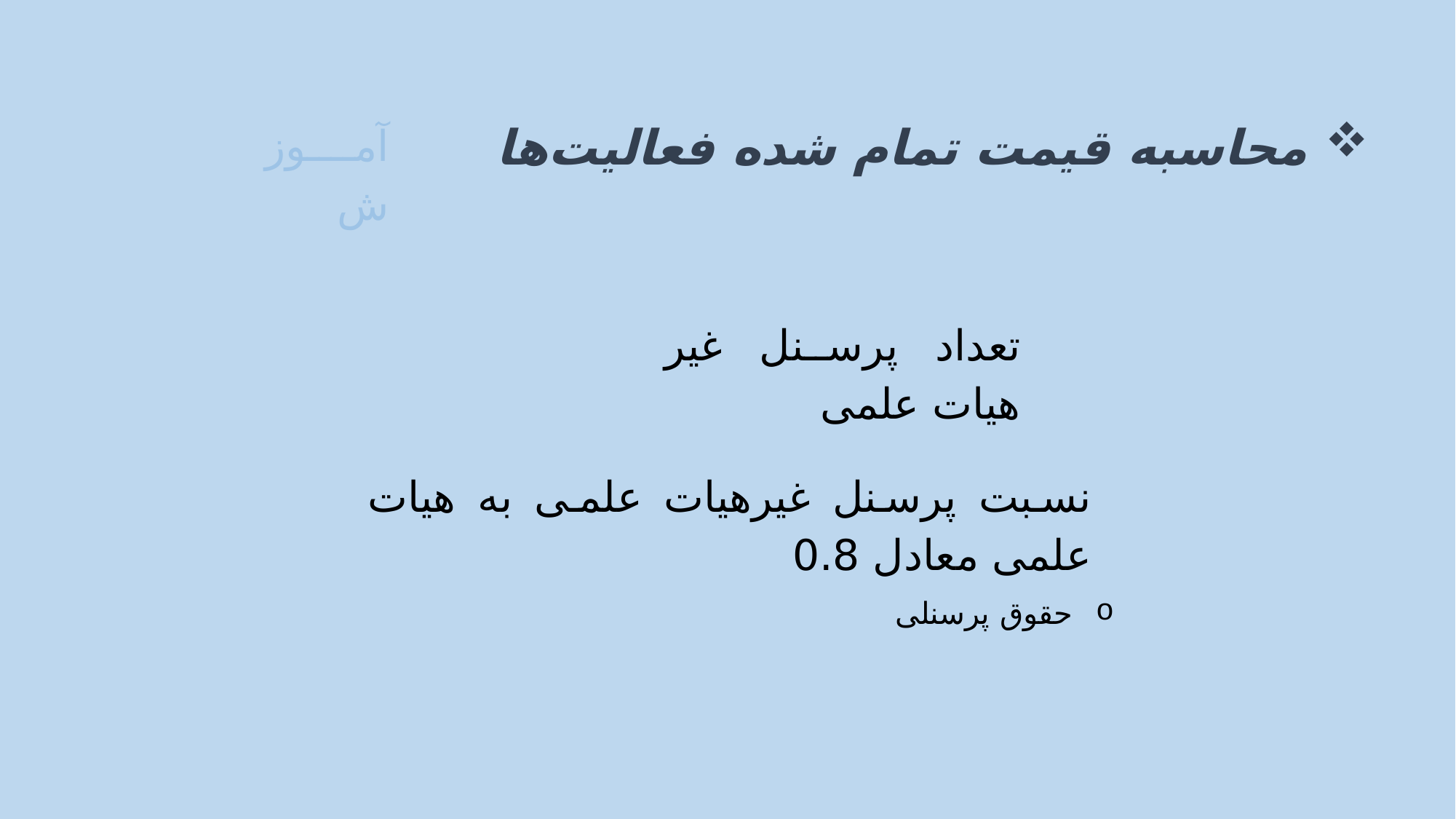

محاسبه قیمت تمام شده فعالیت‌ها

آموزش
تعداد پرسنل غیر هیات علمی
نسبت پرسنل غیرهیات علمی به هیات علمی معادل 0.8
حقوق پرسنلی